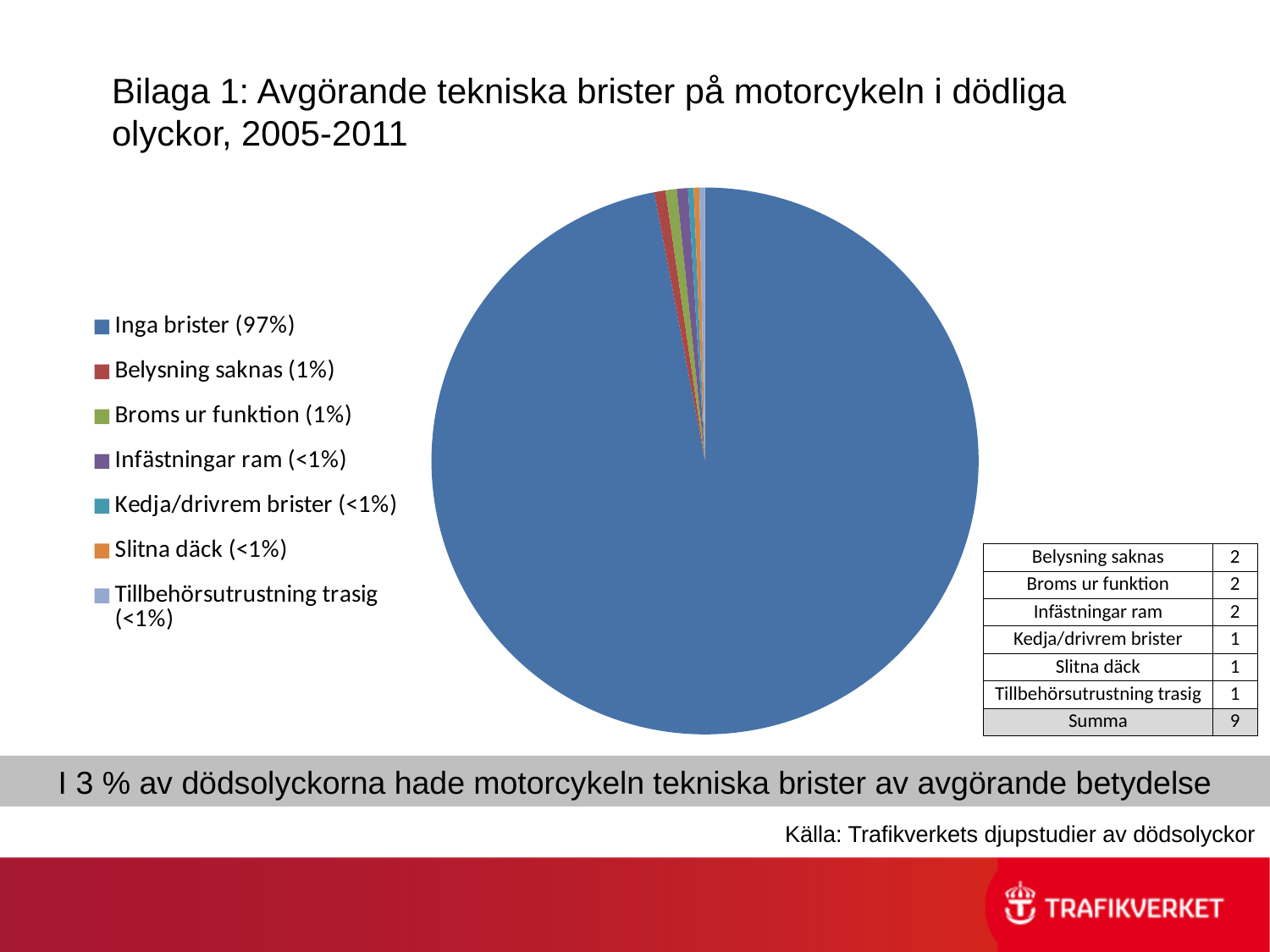

# Bilaga 1: Avgörande tekniska brister på motorcykeln i dödliga olyckor, 2005-2011

### Chart

| Category |  |
|---|---|
| Inga brister (97%) | 0.9702970297029702 |
| Belysning saknas (1%) | 0.0066006600660066025 |
| Broms ur funktion (1%) | 0.0066006600660066025 |
| Infästningar ram (<1%) | 0.0066006600660066025 |
| Kedja/drivrem brister (<1%) | 0.0033003300330033012 |
| Slitna däck (<1%) | 0.0033003300330033012 |
| Tillbehörsutrustning trasig (<1%) | 0.0033003300330033012 |
| Belysning saknas | 2 |
| --- | --- |
| Broms ur funktion | 2 |
| Infästningar ram | 2 |
| Kedja/drivrem brister | 1 |
| Slitna däck | 1 |
| Tillbehörsutrustning trasig | 1 |
| Summa | 9 |
I 3 % av dödsolyckorna hade motorcykeln tekniska brister av avgörande betydelse
Källa: Trafikverkets djupstudier av dödsolyckor